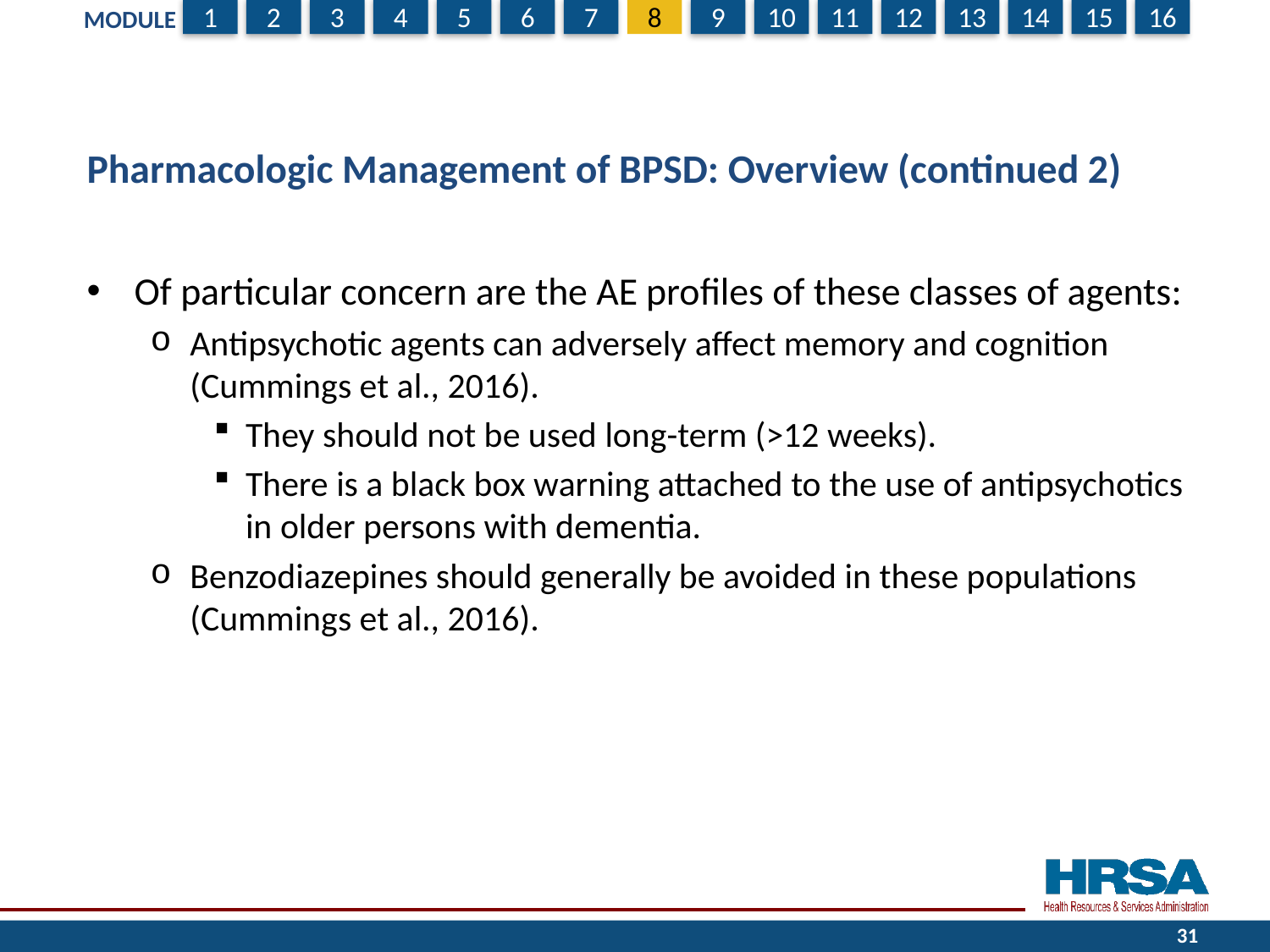

# Pharmacologic Management of BPSD: Overview (continued 2)
Of particular concern are the AE profiles of these classes of agents:
Antipsychotic agents can adversely affect memory and cognition (Cummings et al., 2016).
They should not be used long-term (>12 weeks).
There is a black box warning attached to the use of antipsychotics in older persons with dementia.
Benzodiazepines should generally be avoided in these populations (Cummings et al., 2016).